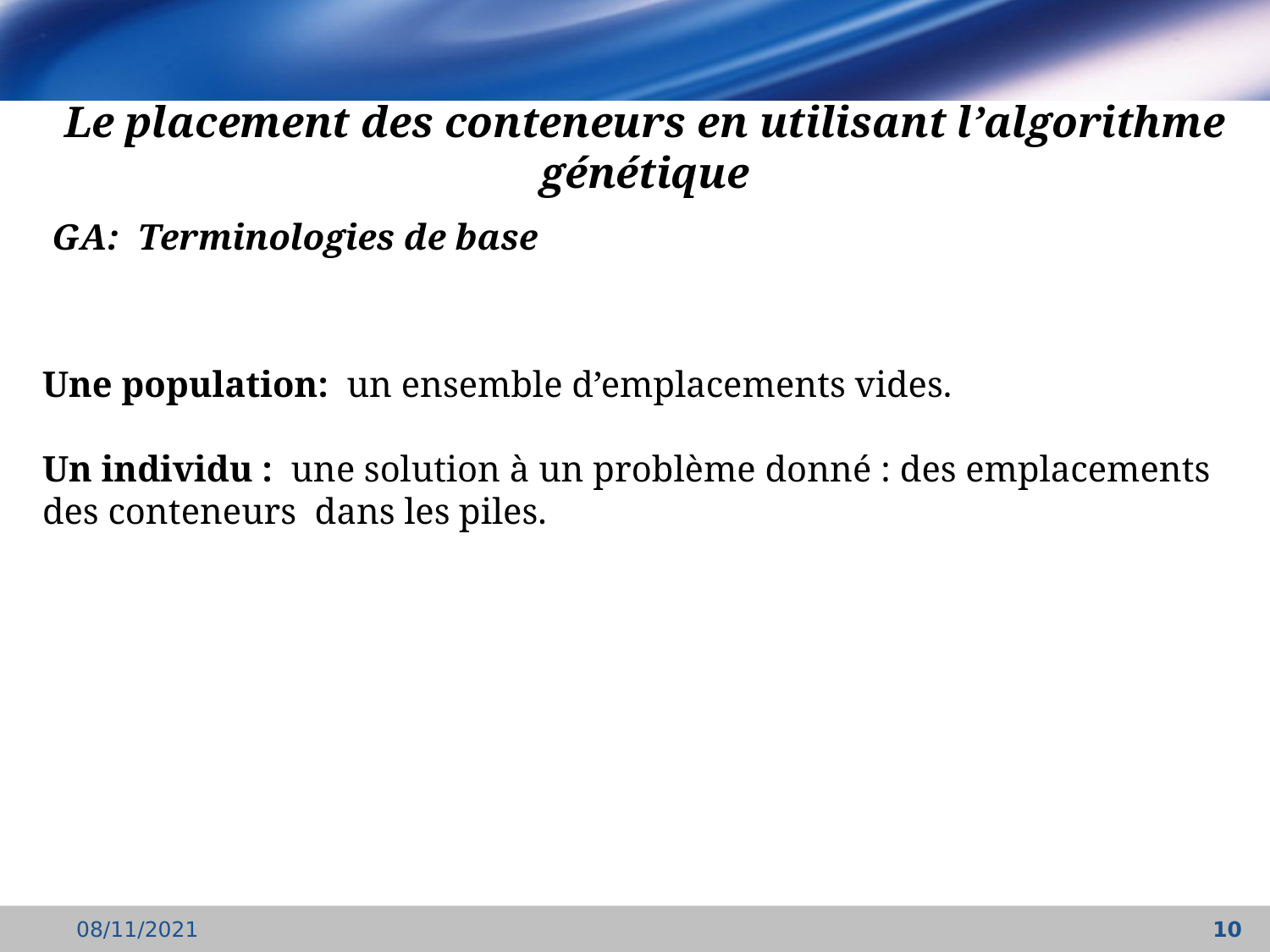

Le placement des conteneurs en utilisant l’algorithme génétique
GA:  Terminologies de base

Une population:  un ensemble d’emplacements vides.

Un individu :  une solution à un problème donné : des emplacements des conteneurs  dans les piles.

08/11/2021
10